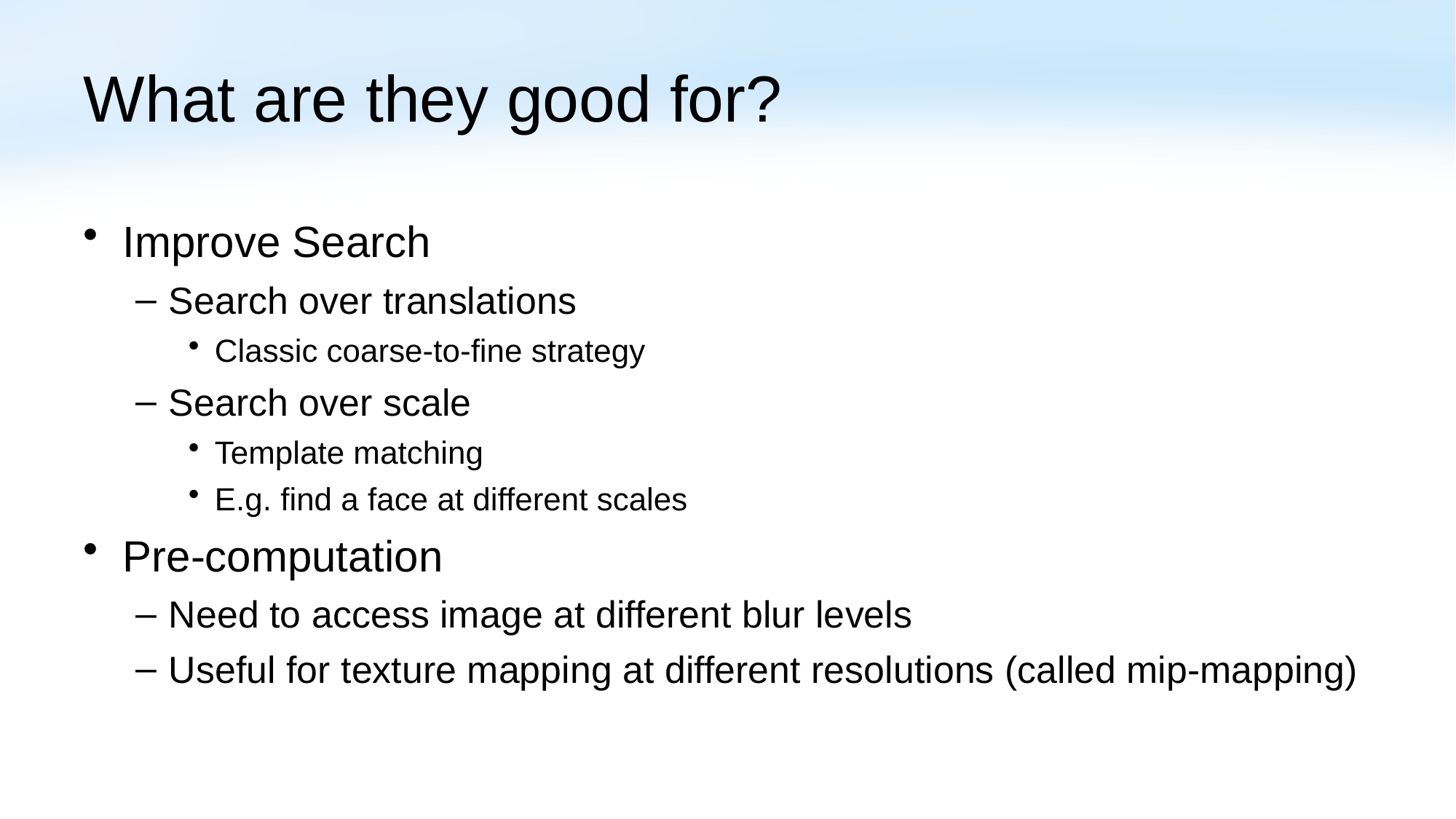

# What are they good for?
Improve Search
Search over translations
Classic coarse-to-fine strategy
Search over scale
Template matching
E.g. find a face at different scales
Pre-computation
Need to access image at different blur levels
Useful for texture mapping at different resolutions (called mip-mapping)